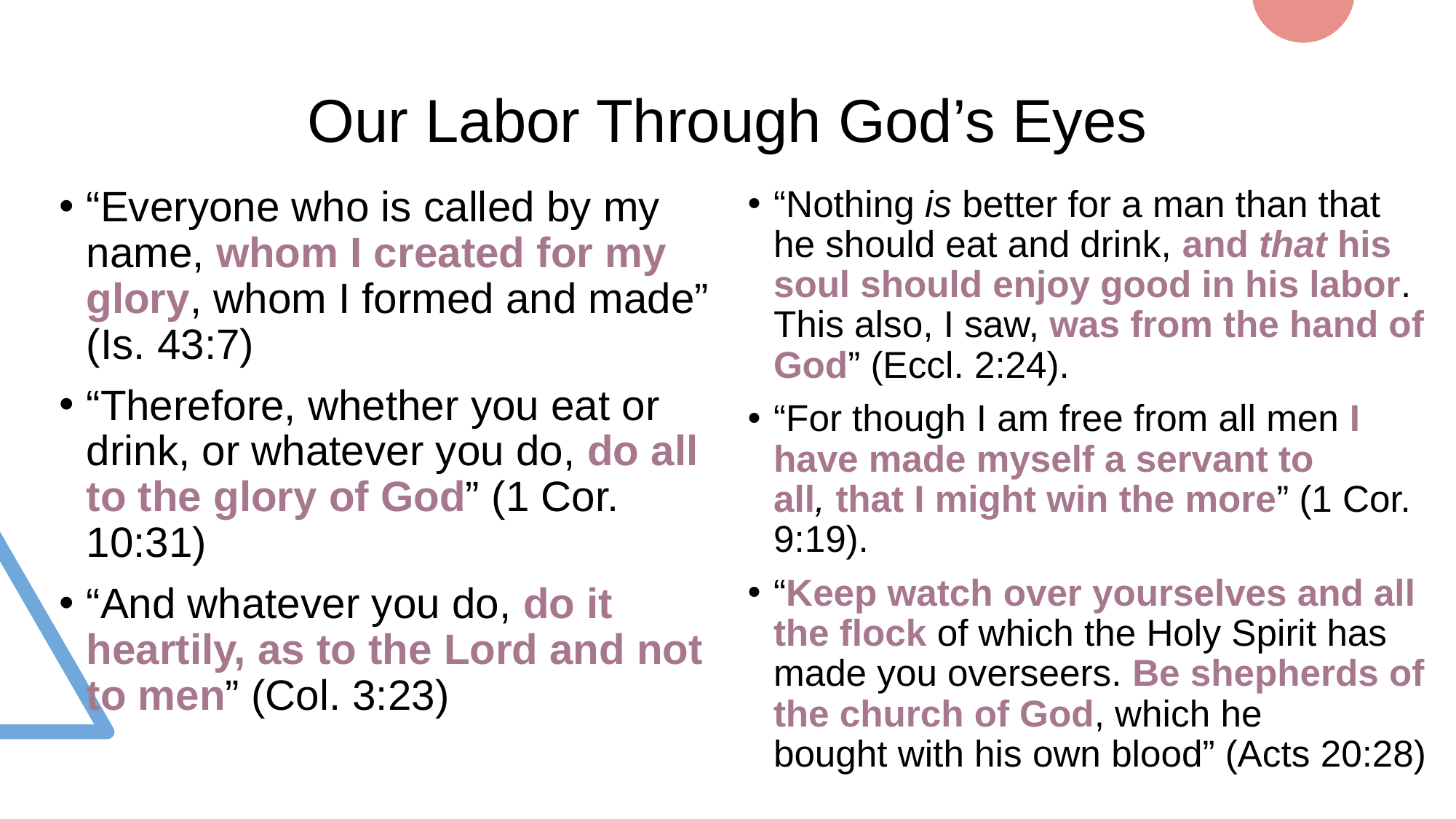

# Our Labor Through God’s Eyes
“Nothing is better for a man than that he should eat and drink, and that his soul should enjoy good in his labor. This also, I saw, was from the hand of God” (Eccl. 2:24).
“For though I am free from all men I have made myself a servant to all, that I might win the more” (1 Cor. 9:19).
“Keep watch over yourselves and all the flock of which the Holy Spirit has made you overseers. Be shepherds of the church of God, which he bought with his own blood” (Acts 20:28)
“Everyone who is called by my name, whom I created for my glory, whom I formed and made” (Is. 43:7)
“Therefore, whether you eat or drink, or whatever you do, do all to the glory of God” (1 Cor. 10:31)
“And whatever you do, do it heartily, as to the Lord and not to men” (Col. 3:23)